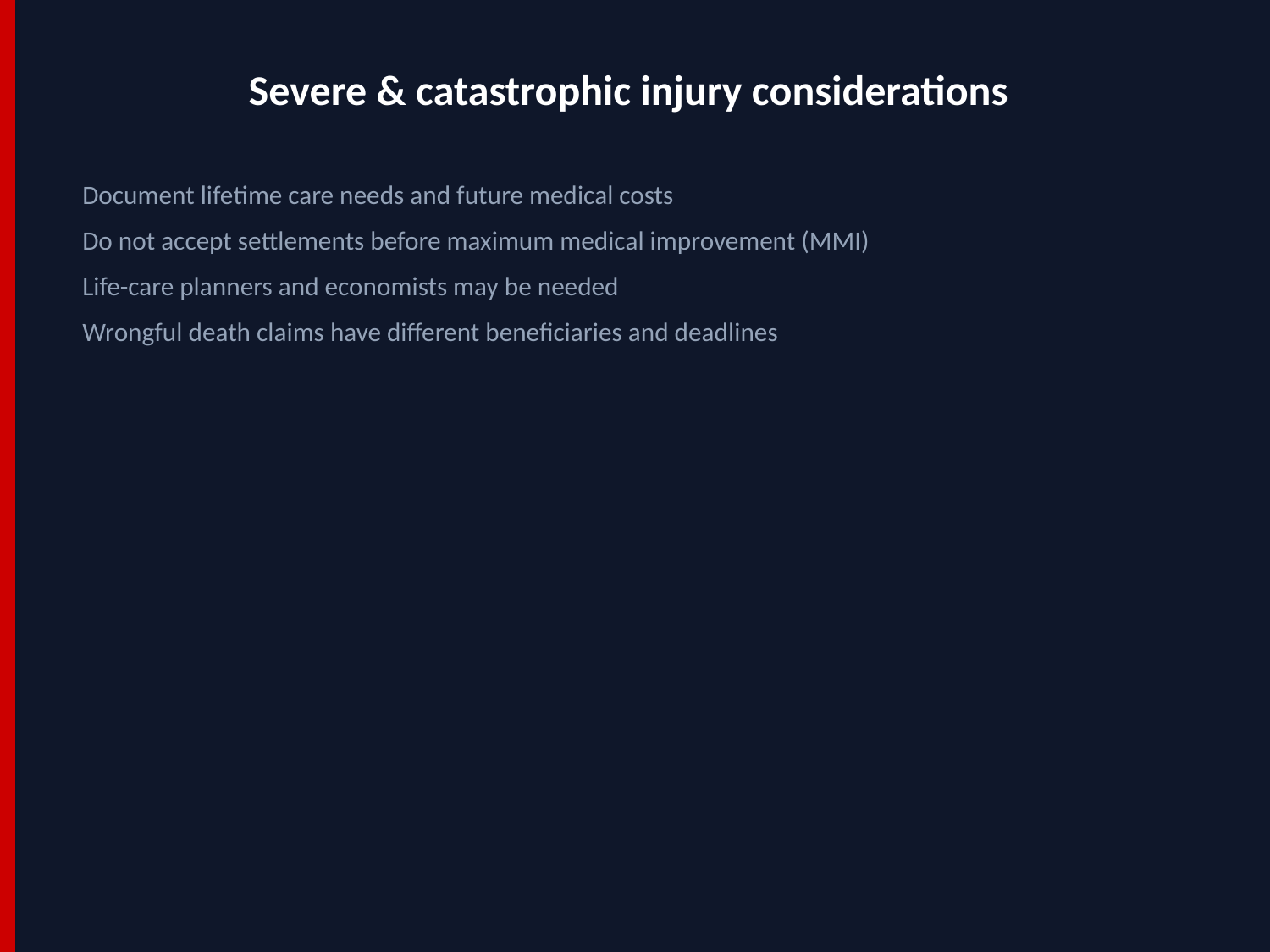

Severe & catastrophic injury considerations
Document lifetime care needs and future medical costs
Do not accept settlements before maximum medical improvement (MMI)
Life-care planners and economists may be needed
Wrongful death claims have different beneficiaries and deadlines